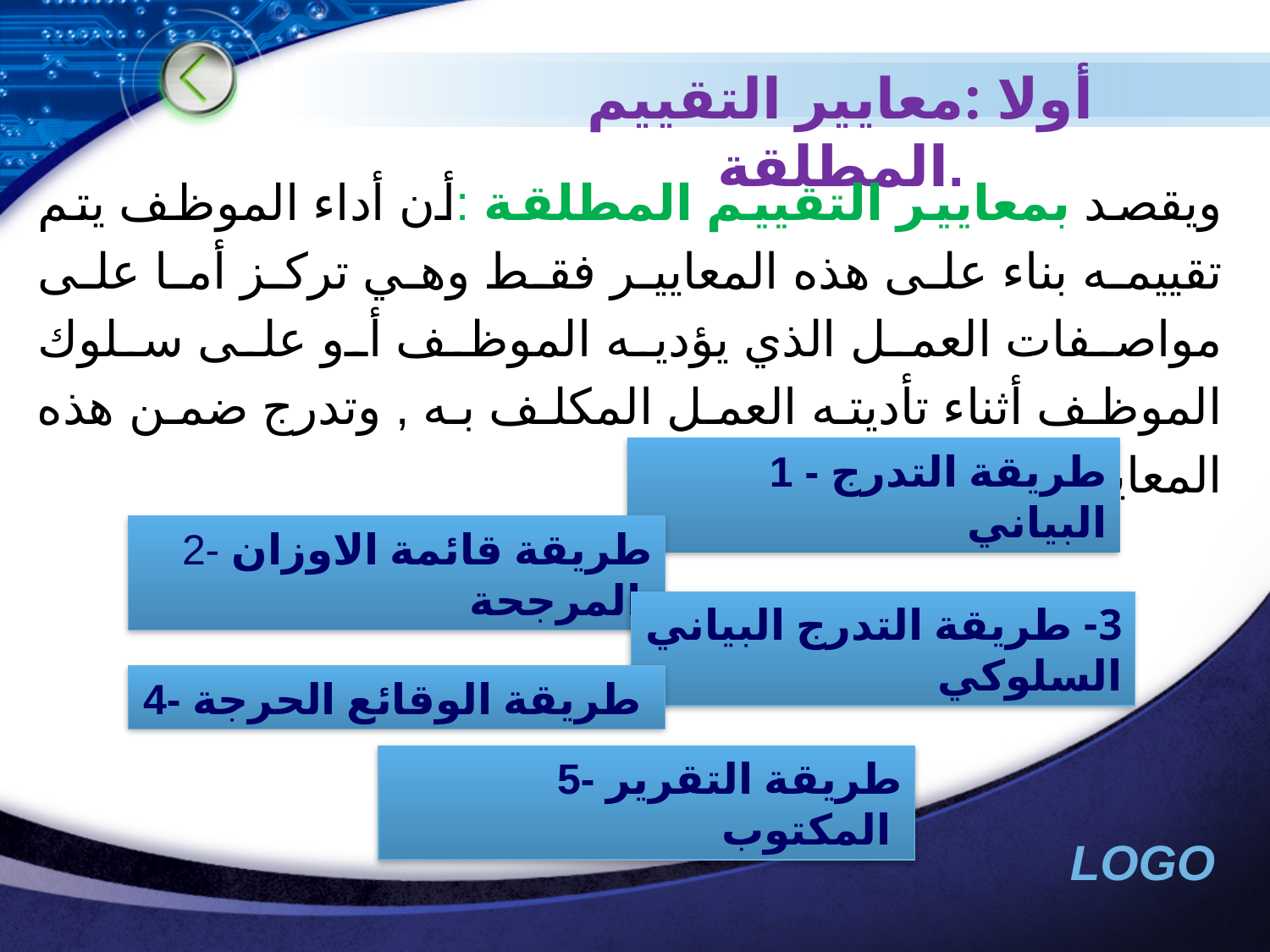

أولا :معايير التقييم المطلقة.
ويقصد بمعايير التقييم المطلقة :أن أداء الموظف يتم تقييمه بناء على هذه المعايير فقط وهي تركز أما على مواصفات العمل الذي يؤديه الموظف أو على سلوك الموظف أثناء تأديته العمل المكلف به , وتدرج ضمن هذه المعايير مايلي :
1 - طريقة التدرج البياني
2- طريقة قائمة الاوزان المرجحة
3- طريقة التدرج البياني السلوكي
4- طريقة الوقائع الحرجة
5- طريقة التقرير المكتوب